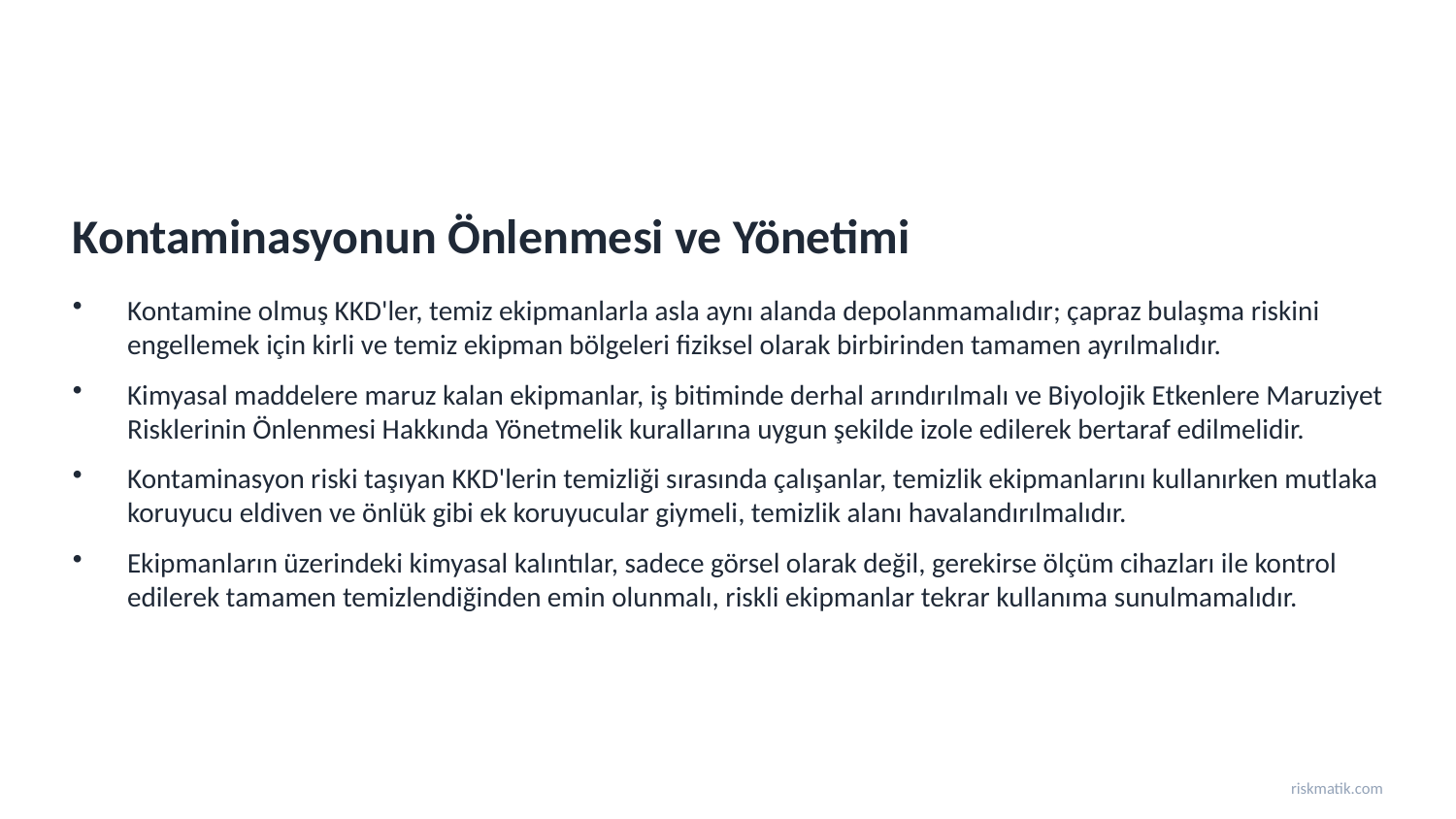

Kontaminasyonun Önlenmesi ve Yönetimi
Kontamine olmuş KKD'ler, temiz ekipmanlarla asla aynı alanda depolanmamalıdır; çapraz bulaşma riskini engellemek için kirli ve temiz ekipman bölgeleri fiziksel olarak birbirinden tamamen ayrılmalıdır.
Kimyasal maddelere maruz kalan ekipmanlar, iş bitiminde derhal arındırılmalı ve Biyolojik Etkenlere Maruziyet Risklerinin Önlenmesi Hakkında Yönetmelik kurallarına uygun şekilde izole edilerek bertaraf edilmelidir.
Kontaminasyon riski taşıyan KKD'lerin temizliği sırasında çalışanlar, temizlik ekipmanlarını kullanırken mutlaka koruyucu eldiven ve önlük gibi ek koruyucular giymeli, temizlik alanı havalandırılmalıdır.
Ekipmanların üzerindeki kimyasal kalıntılar, sadece görsel olarak değil, gerekirse ölçüm cihazları ile kontrol edilerek tamamen temizlendiğinden emin olunmalı, riskli ekipmanlar tekrar kullanıma sunulmamalıdır.
riskmatik.com